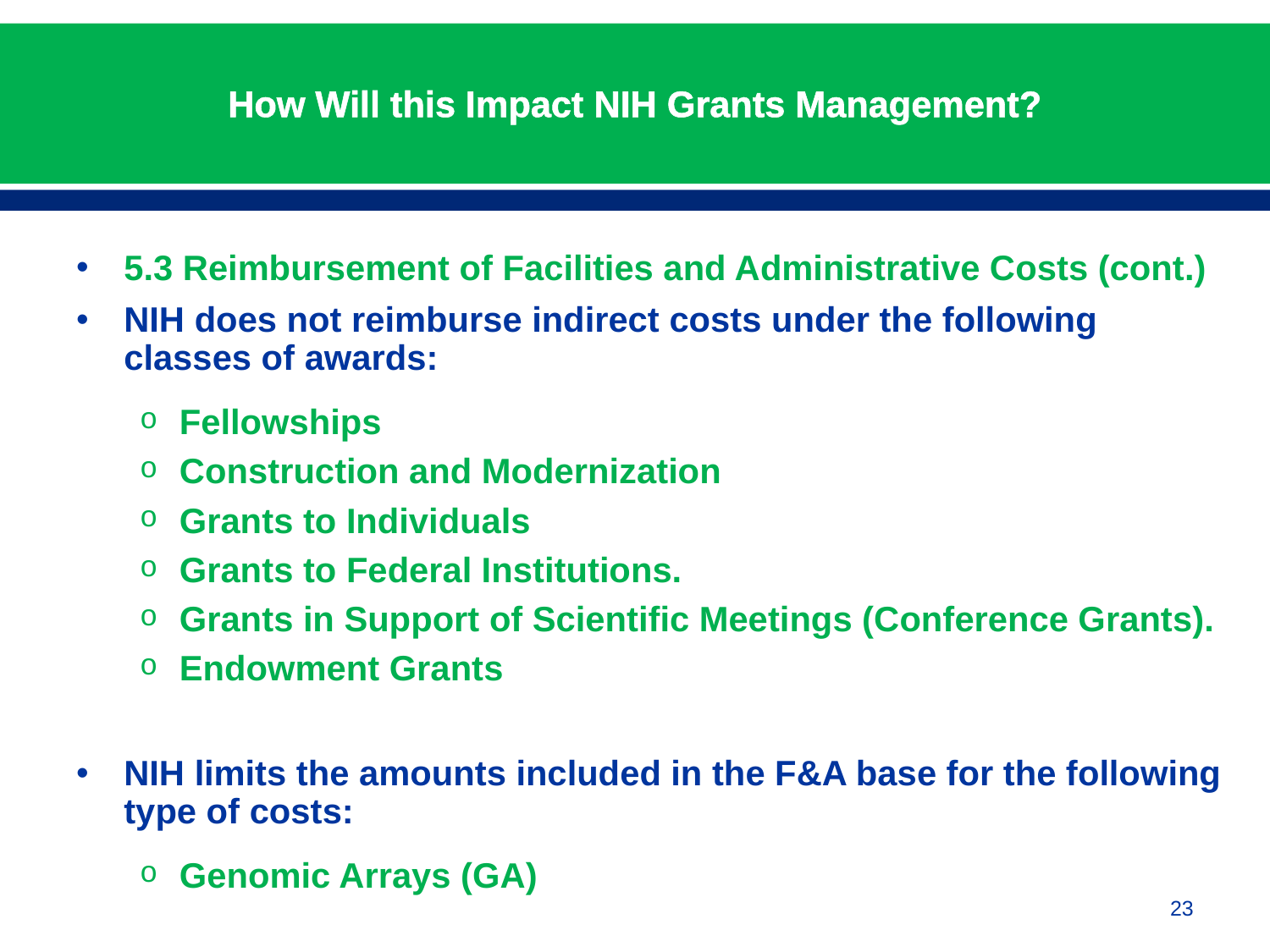

# How Will this Impact NIH Grants Management?
5.3 Reimbursement of Facilities and Administrative Costs (cont.)
NIH does not reimburse indirect costs under the following classes of awards:
Fellowships
Construction and Modernization
Grants to Individuals
Grants to Federal Institutions.
Grants in Support of Scientific Meetings (Conference Grants).
Endowment Grants

NIH limits the amounts included in the F&A base for the following type of costs:
Genomic Arrays (GA)
23